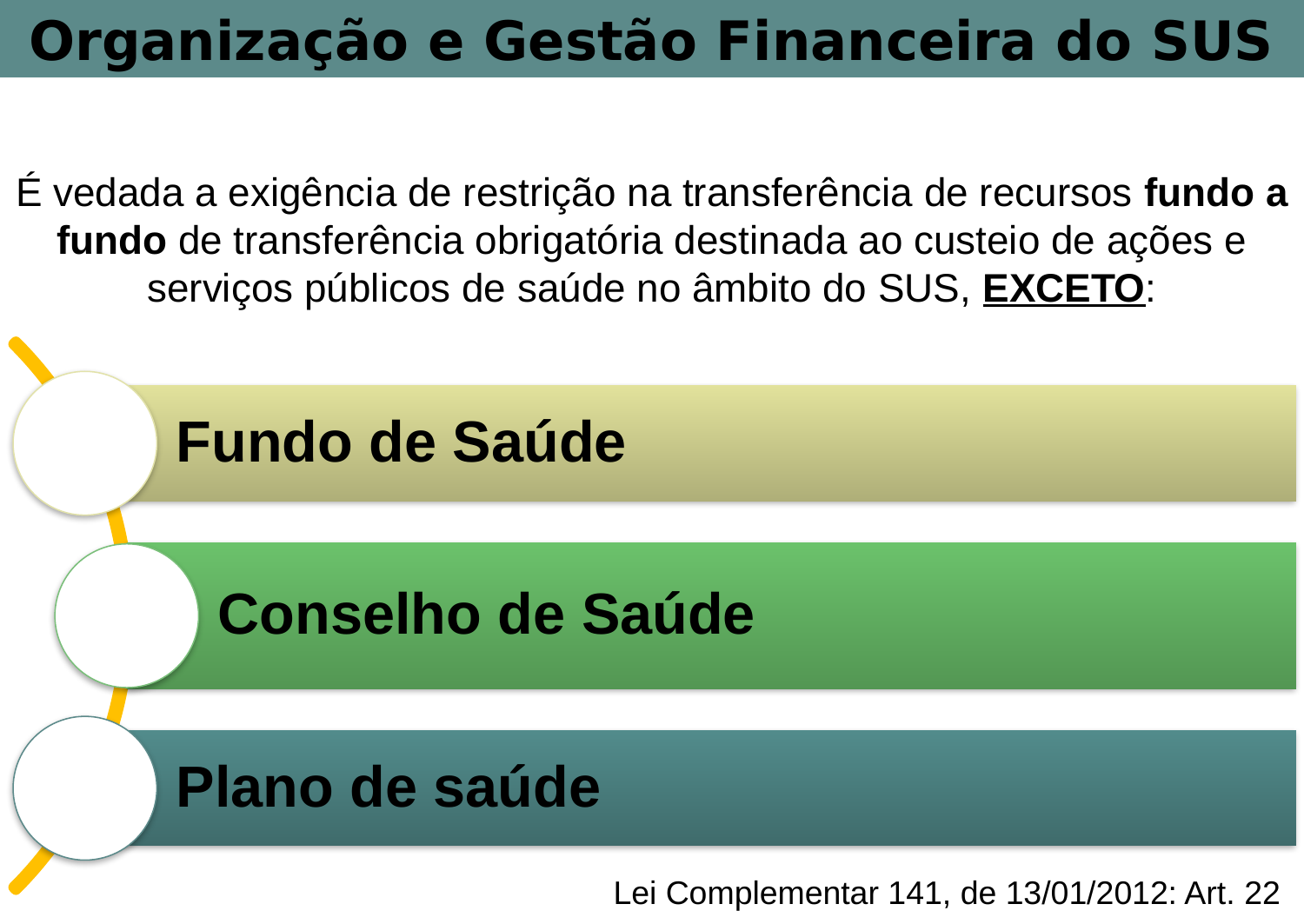

Organização e Gestão Financeira do SUS
É vedada a exigência de restrição na transferência de recursos fundo a fundo de transferência obrigatória destinada ao custeio de ações e serviços públicos de saúde no âmbito do SUS, EXCETO:
Fundo de Saúde
Conselho de Saúde
Plano de saúde
Lei Complementar 141, de 13/01/2012: Art. 22